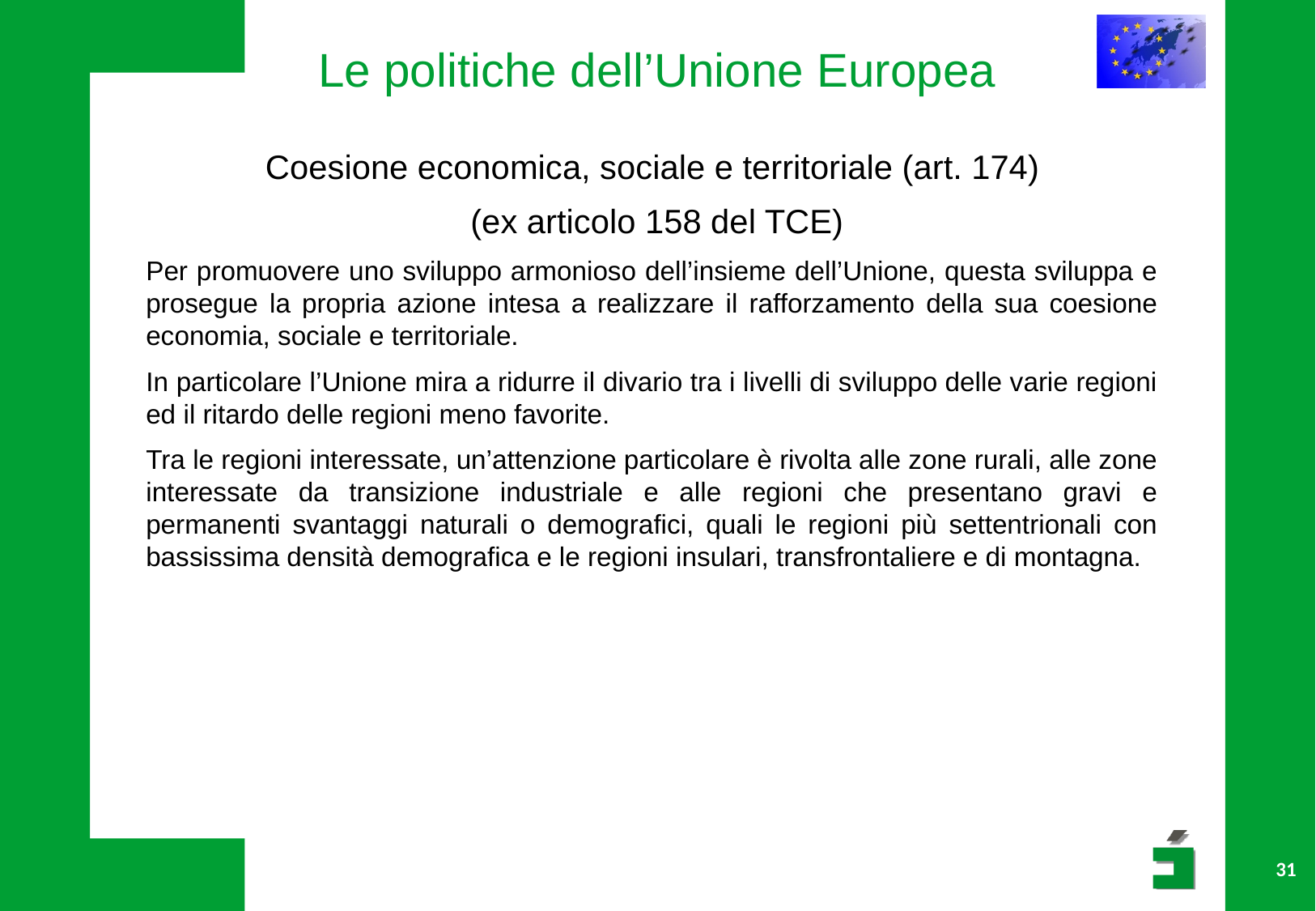

# Le politiche dell’Unione Europea
Coesione economica, sociale e territoriale (art. 174)
 (ex articolo 158 del TCE)
Per promuovere uno sviluppo armonioso dell’insieme dell’Unione, questa sviluppa e prosegue la propria azione intesa a realizzare il rafforzamento della sua coesione economia, sociale e territoriale.
In particolare l’Unione mira a ridurre il divario tra i livelli di sviluppo delle varie regioni ed il ritardo delle regioni meno favorite.
Tra le regioni interessate, un’attenzione particolare è rivolta alle zone rurali, alle zone interessate da transizione industriale e alle regioni che presentano gravi e permanenti svantaggi naturali o demografici, quali le regioni più settentrionali con bassissima densità demografica e le regioni insulari, transfrontaliere e di montagna.

31